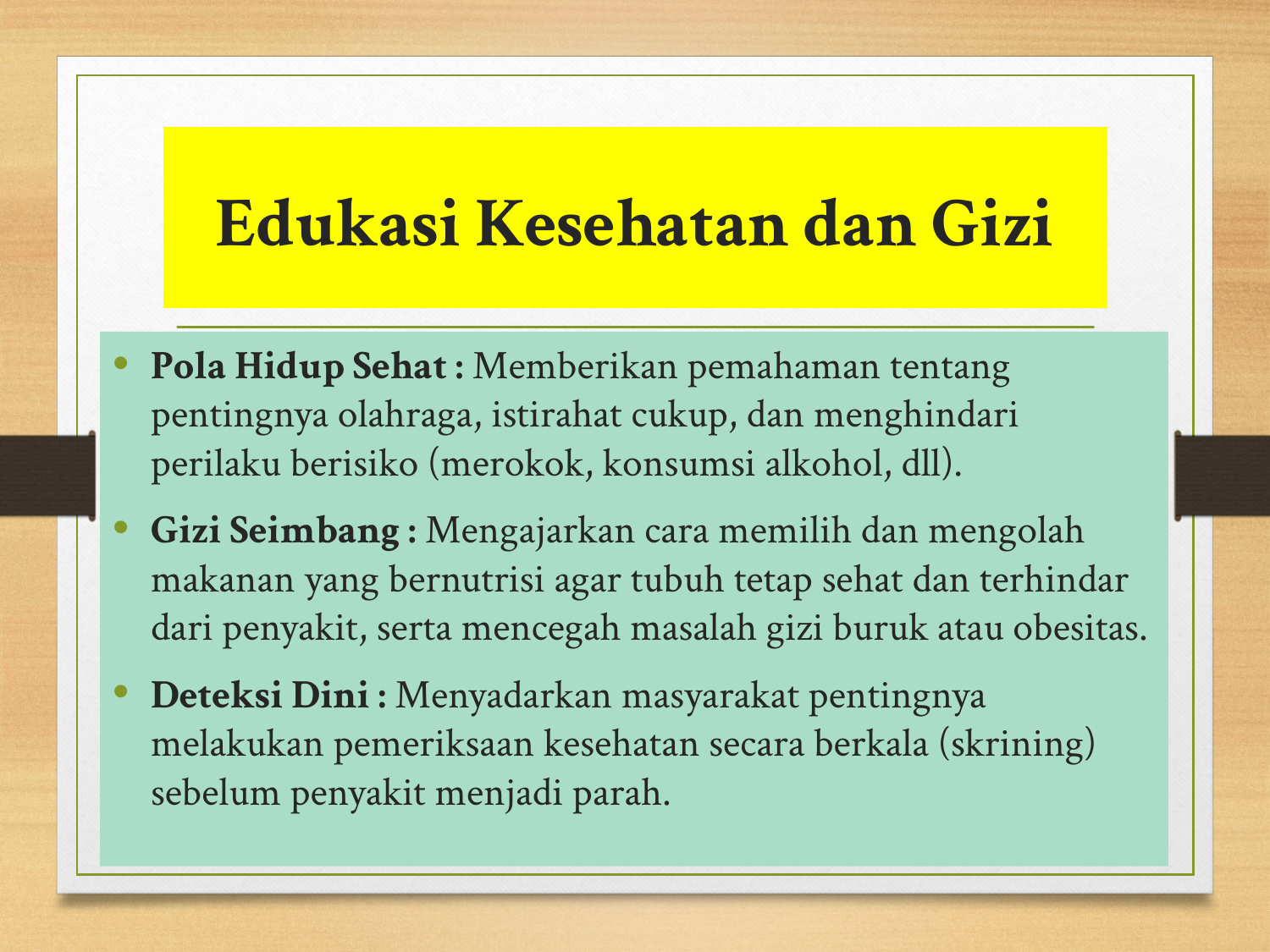

# Edukasi Kesehatan dan Gizi
Pola Hidup Sehat : Memberikan pemahaman tentang pentingnya olahraga, istirahat cukup, dan menghindari perilaku berisiko (merokok, konsumsi alkohol, dll).​
Gizi Seimbang : Mengajarkan cara memilih dan mengolah makanan yang bernutrisi agar tubuh tetap sehat dan terhindar dari penyakit, serta mencegah masalah gizi buruk atau obesitas.​
Deteksi Dini : Menyadarkan masyarakat pentingnya melakukan pemeriksaan kesehatan secara berkala (skrining) sebelum penyakit menjadi parah.